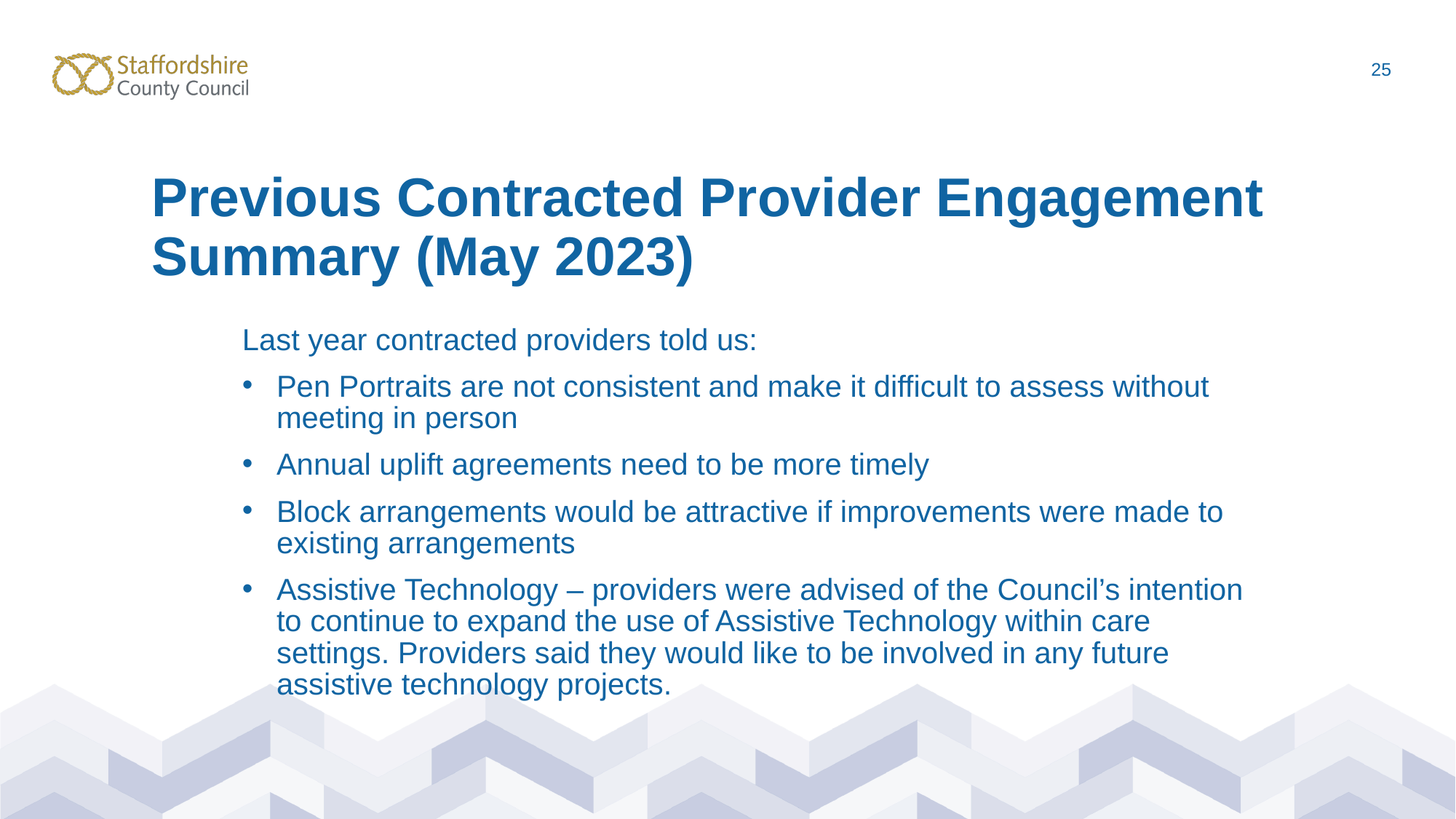

25
# Previous Contracted Provider Engagement Summary (May 2023)
Last year contracted providers told us:
Pen Portraits are not consistent and make it difficult to assess without meeting in person
Annual uplift agreements need to be more timely
Block arrangements would be attractive if improvements were made to existing arrangements
Assistive Technology – providers were advised of the Council’s intention to continue to expand the use of Assistive Technology within care settings. Providers said they would like to be involved in any future assistive technology projects.